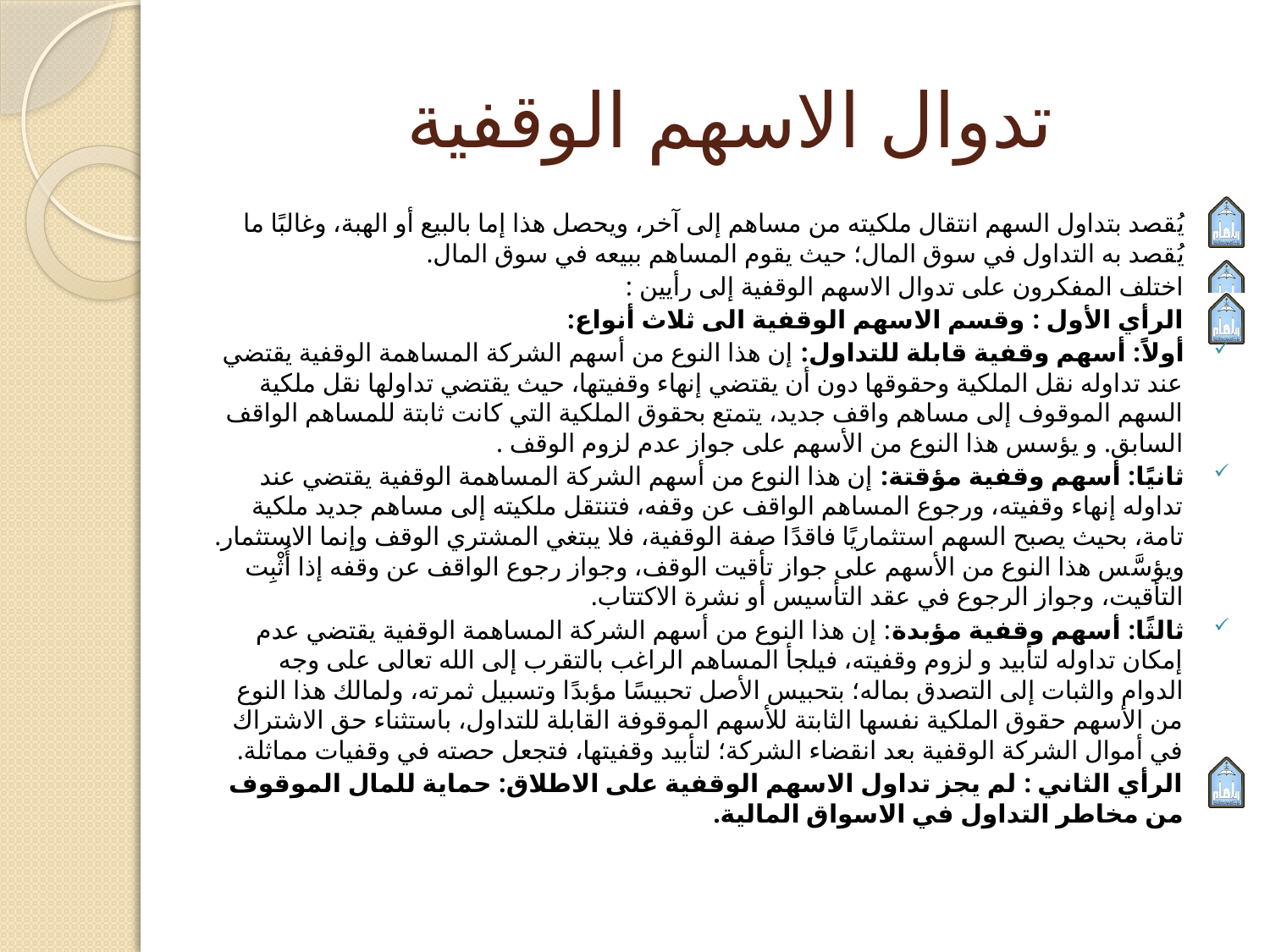

# تدوال الاسهم الوقفية
يُقصد بتداول السهم انتقال ملكيته من مساهم إلى آخر، ويحصل هذا إما بالبيع أو الهبة، وغالبًا ما يُقصد به التداول في سوق المال؛ حيث يقوم المساهم ببيعه في سوق المال.
اختلف المفكرون على تدوال الاسهم الوقفية إلى رأيين :
الرأي الأول : وقسم الاسهم الوقفية الى ثلاث أنواع:
أولاً: أسهم وقفية قابلة للتداول: إن هذا النوع من أسهم الشركة المساهمة الوقفية يقتضي عند تداوله نقل الملكية وحقوقها دون أن يقتضي إنهاء وقفيتها، حيث يقتضي تداولها نقل ملكية السهم الموقوف إلى مساهم واقف جديد، يتمتع بحقوق الملكية التي كانت ثابتة للمساهم الواقف السابق. و يؤسس هذا النوع من الأسهم على جواز عدم لزوم الوقف .
ثانيًا: أسهم وقفية مؤقتة: إن هذا النوع من أسهم الشركة المساهمة الوقفية يقتضي عند تداوله إنهاء وقفيته، ورجوع المساهم الواقف عن وقفه، فتنتقل ملكيته إلى مساهم جديد ملكية تامة، بحيث يصبح السهم استثماريًا فاقدًا صفة الوقفية، فلا يبتغي المشتري الوقف وإنما الاستثمار. ويؤسَّس هذا النوع من الأسهم على جواز تأقيت الوقف، وجواز رجوع الواقف عن وقفه إذا أُثْبِت التأقيت، وجواز الرجوع في عقد التأسيس أو نشرة الاكتتاب.
ثالثًا: أسهم وقفية مؤبدة: إن هذا النوع من أسهم الشركة المساهمة الوقفية يقتضي عدم إمكان تداوله لتأبيد و لزوم وقفيته، فيلجأ المساهم الراغب بالتقرب إلى الله تعالى على وجه الدوام والثبات إلى التصدق بماله؛ بتحبيس الأصل تحبيسًا مؤبدًا وتسبيل ثمرته، ولمالك هذا النوع من الأسهم حقوق الملكية نفسها الثابتة للأسهم الموقوفة القابلة للتداول، باستثناء حق الاشتراك في أموال الشركة الوقفية بعد انقضاء الشركة؛ لتأبيد وقفيتها، فتجعل حصته في وقفيات مماثلة.
الرأي الثاني : لم يجز تداول الاسهم الوقفية على الاطلاق: حماية للمال الموقوف من مخاطر التداول في الاسواق المالية.